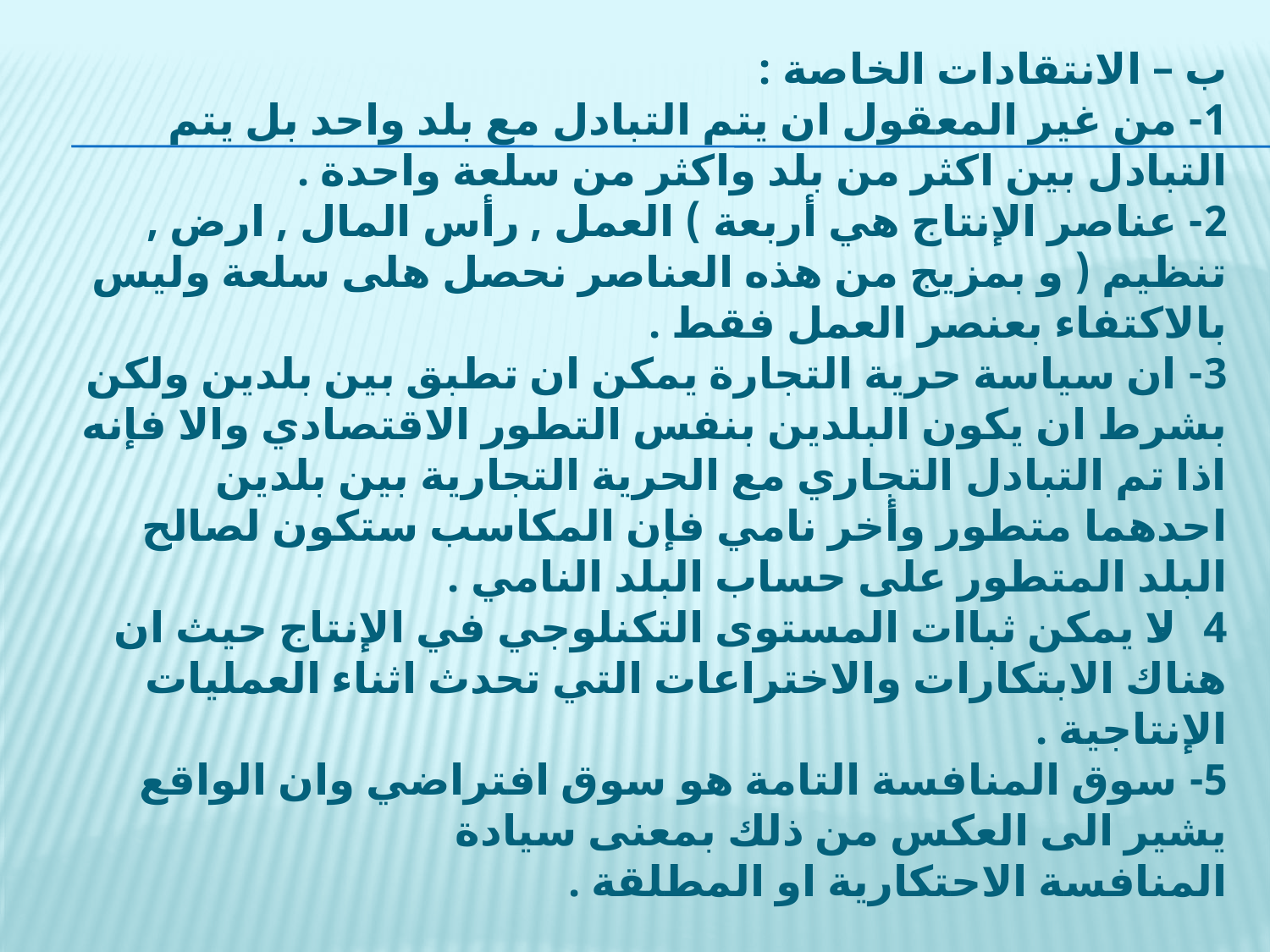

ب – الانتقادات الخاصة :
1- من غير المعقول ان يتم التبادل مع بلد واحد بل يتم التبادل بين اكثر من بلد واكثر من سلعة واحدة .
2- عناصر الإنتاج هي أربعة ) العمل , رأس المال , ارض , تنظيم ( و بمزيج من هذه العناصر نحصل هلى سلعة وليس بالاكتفاء بعنصر العمل فقط .
3- ان سياسة حرية التجارة يمكن ان تطبق بين بلدين ولكن بشرط ان يكون البلدين بنفس التطور الاقتصادي والا فإنه اذا تم التبادل التجاري مع الحرية التجارية بين بلدين احدهما متطور وأخر نامي فإن المكاسب ستكون لصالح البلد المتطور على حساب البلد النامي .
4- لا يمكن ثباات المستوى التكنلوجي في الإنتاج حيث ان هناك الابتكارات والاختراعات التي تحدث اثناء العمليات الإنتاجية .
5- سوق المنافسة التامة هو سوق افتراضي وان الواقع يشير الى العكس من ذلك بمعنى سيادة
المنافسة الاحتكارية او المطلقة .